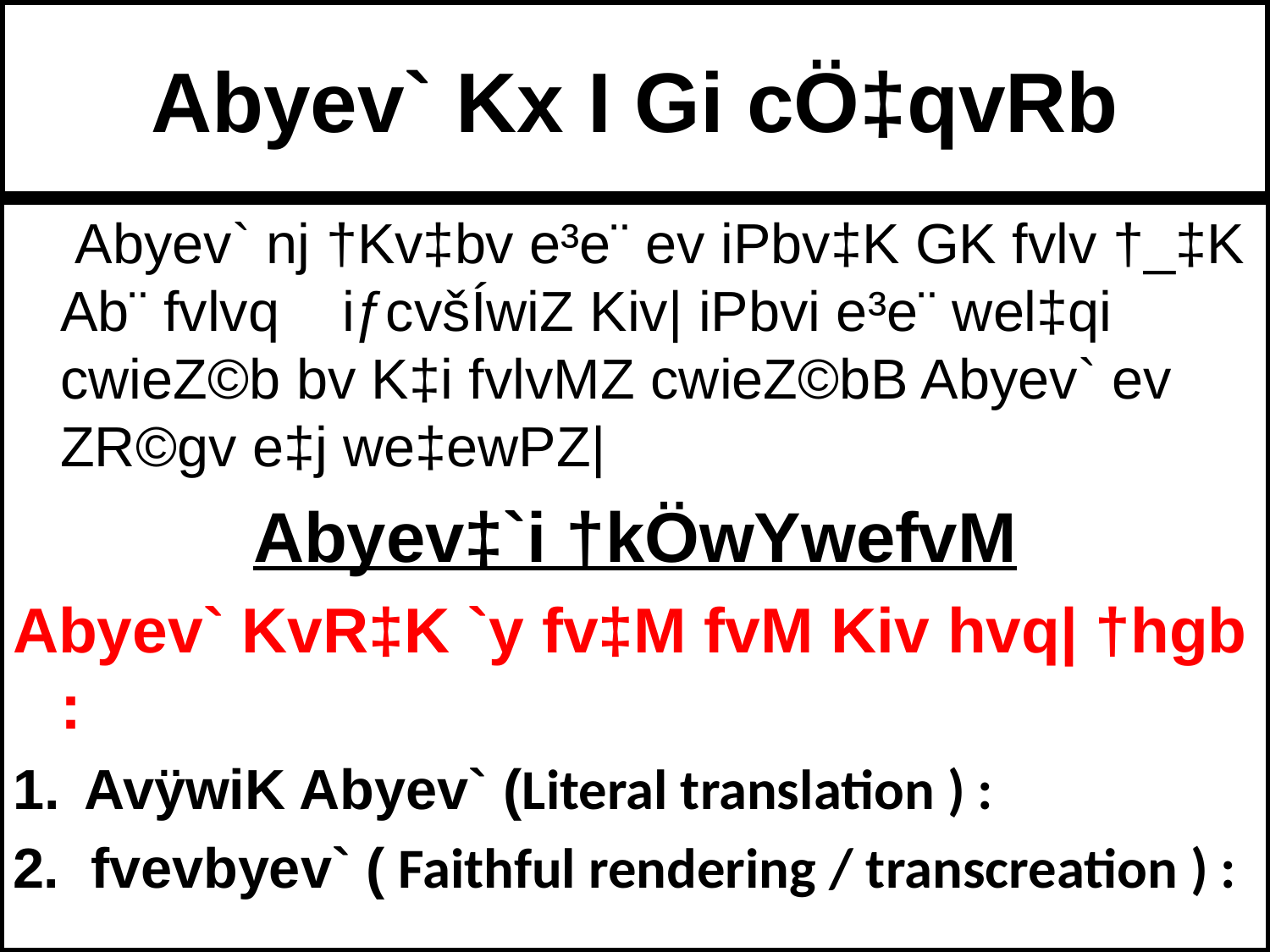

# Abyev` Kx I Gi cÖ‡qvRb
    Abyev` nj †Kv‡bv e³e¨ ev iPbv‡K GK fvlv †_‡K Ab¨ fvlvq    iƒcvšÍwiZ Kiv| iPbvi e³e¨ wel‡qi cwieZ©b bv K‡i fvlvMZ cwieZ©bB Abyev` ev ZR©gv e‡j we‡ewPZ|
Abyev‡`i †kÖwYwefvM
Abyev` KvR‡K `y fv‡M fvM Kiv hvq| †hgb :
AvÿwiK Abyev` (Literal translation ) :
2.  fvevbyev` ( Faithful rendering / transcreation ) :